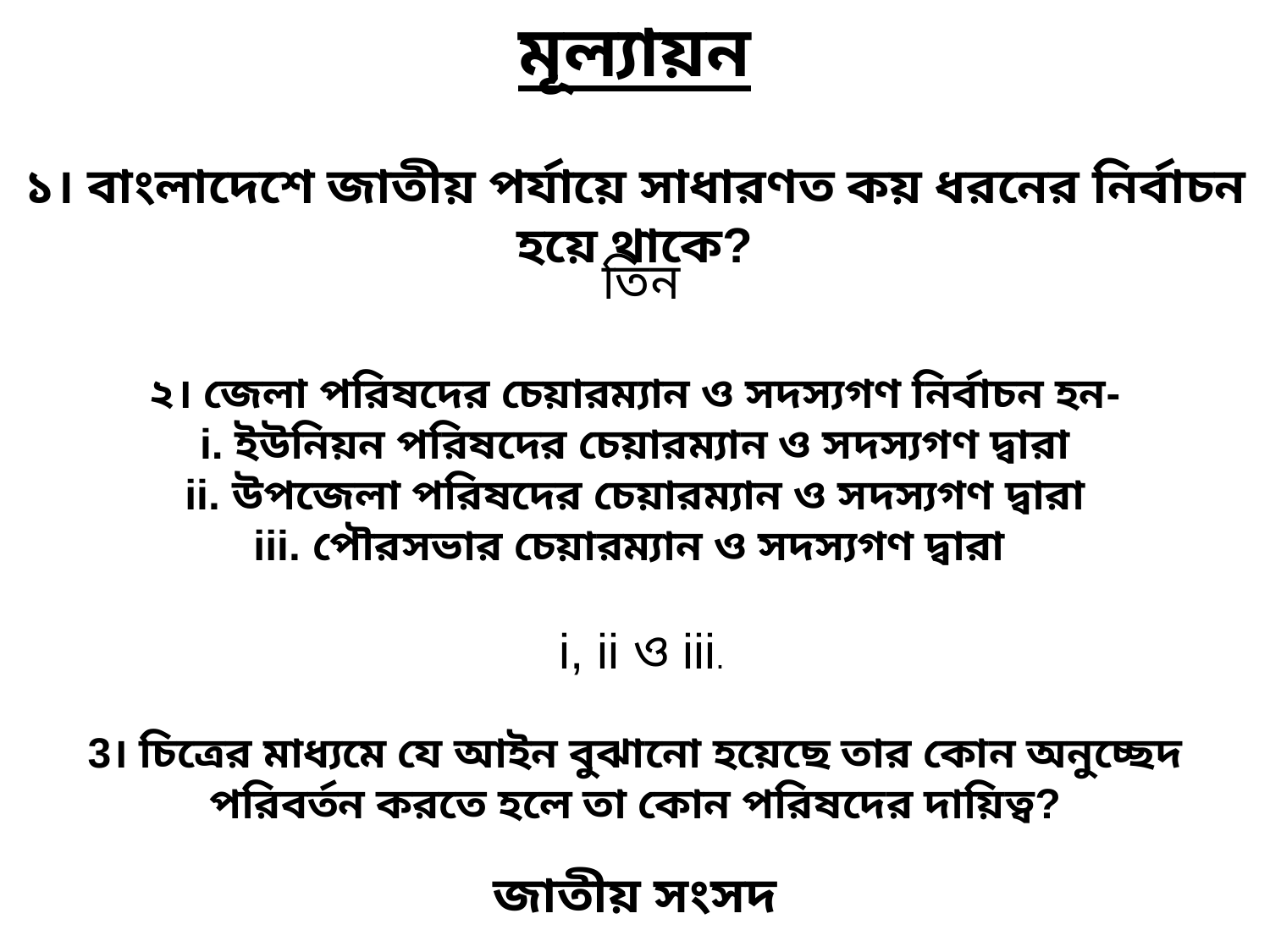

মূল্যায়ন
১। বাংলাদেশে জাতীয় পর্যায়ে সাধারণত কয় ধরনের নির্বাচন হয়ে থাকে?
 তিন
২। জেলা পরিষদের চেয়ারম্যান ও সদস্যগণ নির্বাচন হন-
i. ইউনিয়ন পরিষদের চেয়ারম্যান ও সদস্যগণ দ্বারা
ii. উপজেলা পরিষদের চেয়ারম্যান ও সদস্যগণ দ্বারা
iii. পৌরসভার চেয়ারম্যান ও সদস্যগণ দ্বারা
 i, ii ও iii.
3। চিত্রের মাধ্যমে যে আইন বুঝানো হয়েছে তার কোন অনুচ্ছেদ পরিবর্তন করতে হলে তা কোন পরিষদের দায়িত্ব?
জাতীয় সংসদ